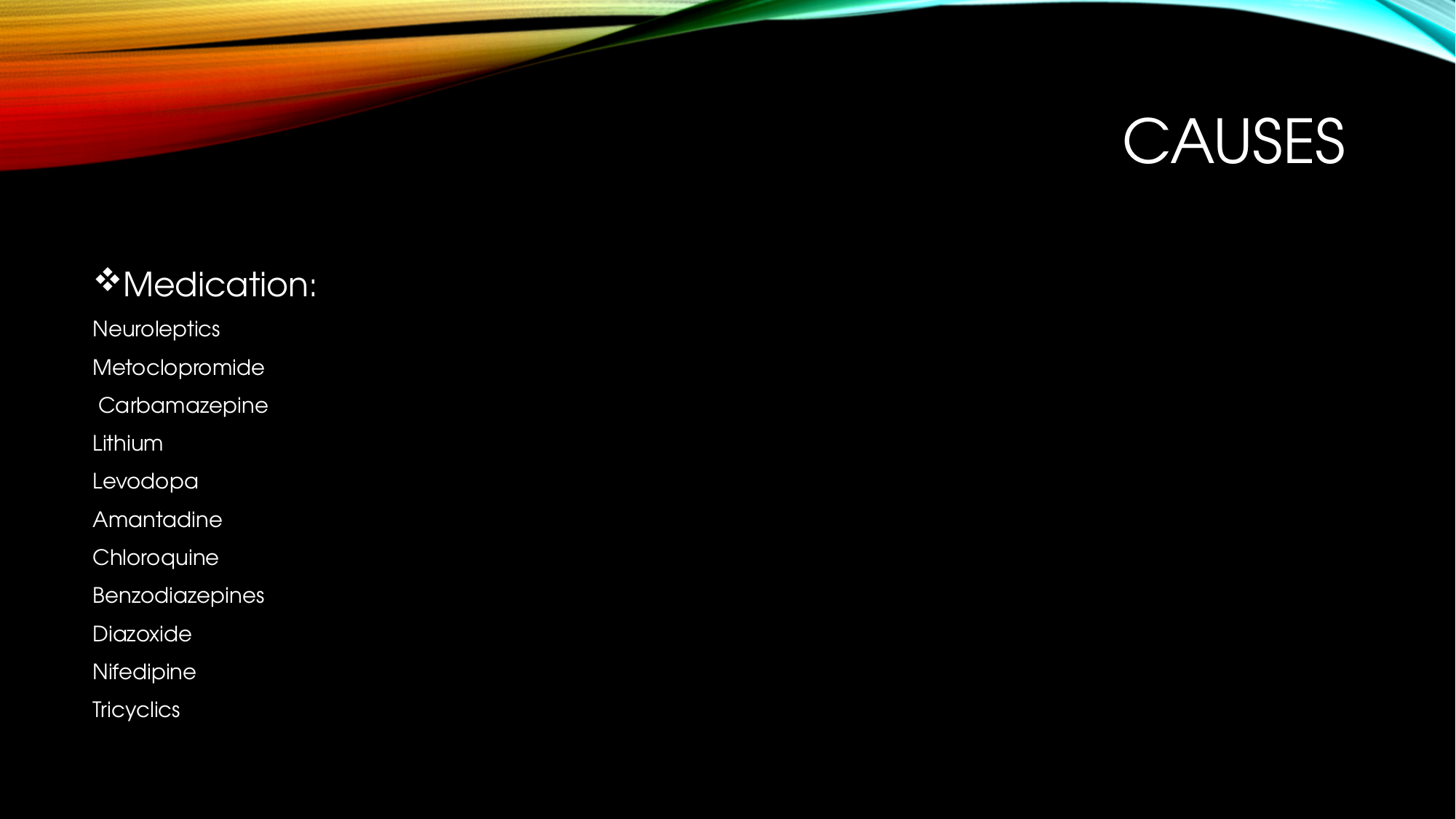

# Causes
Medication:
Neuroleptics
Metoclopromide
 Carbamazepine
Lithium
Levodopa
Amantadine
Chloroquine
Benzodiazepines
Diazoxide
Nifedipine
Tricyclics